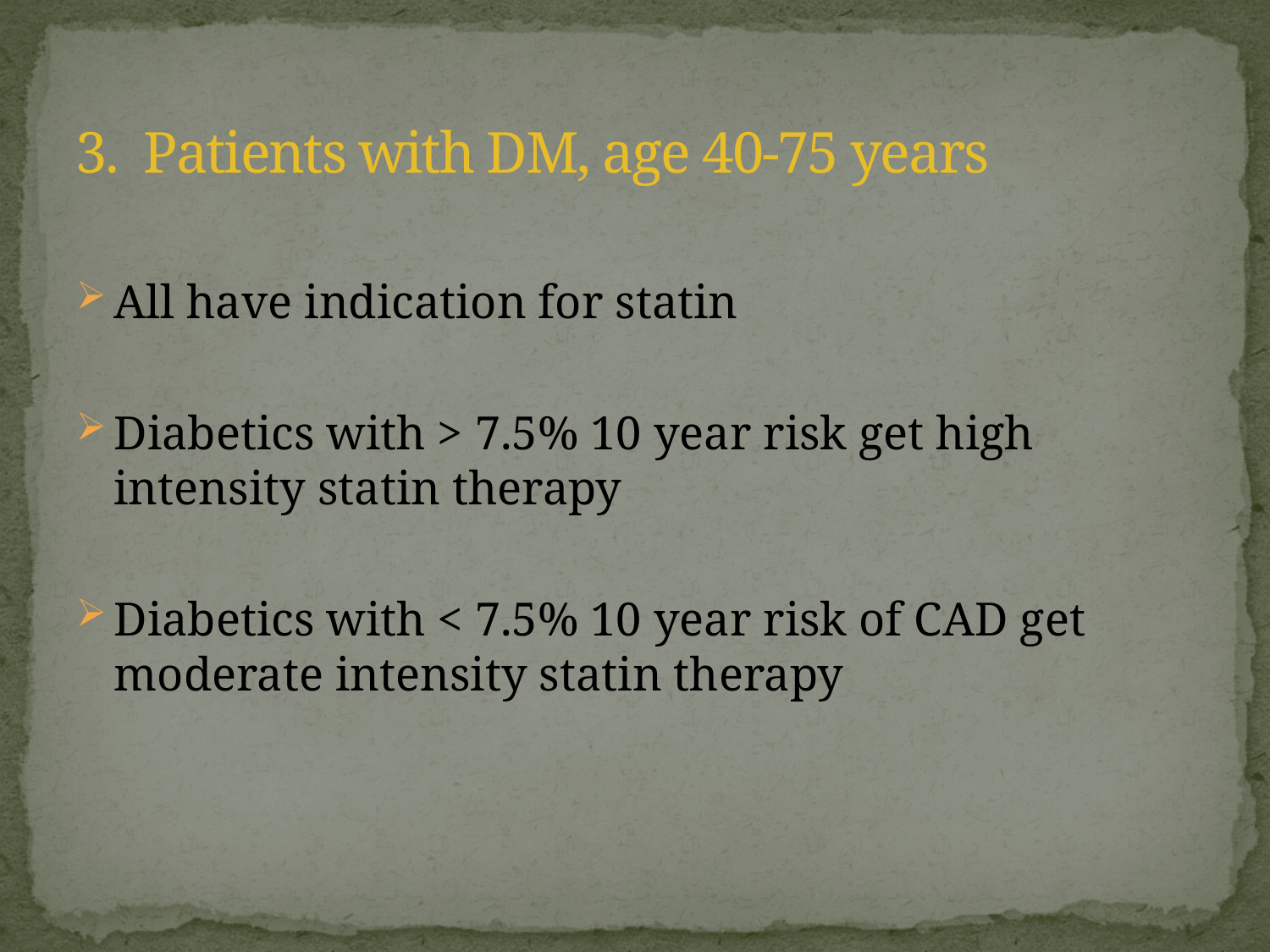

# 3.  Patients with DM, age 40-75 years

All have indication for statin

Diabetics with > 7.5% 10 year risk get high intensity statin therapy

Diabetics with < 7.5% 10 year risk of CAD get moderate intensity statin therapy